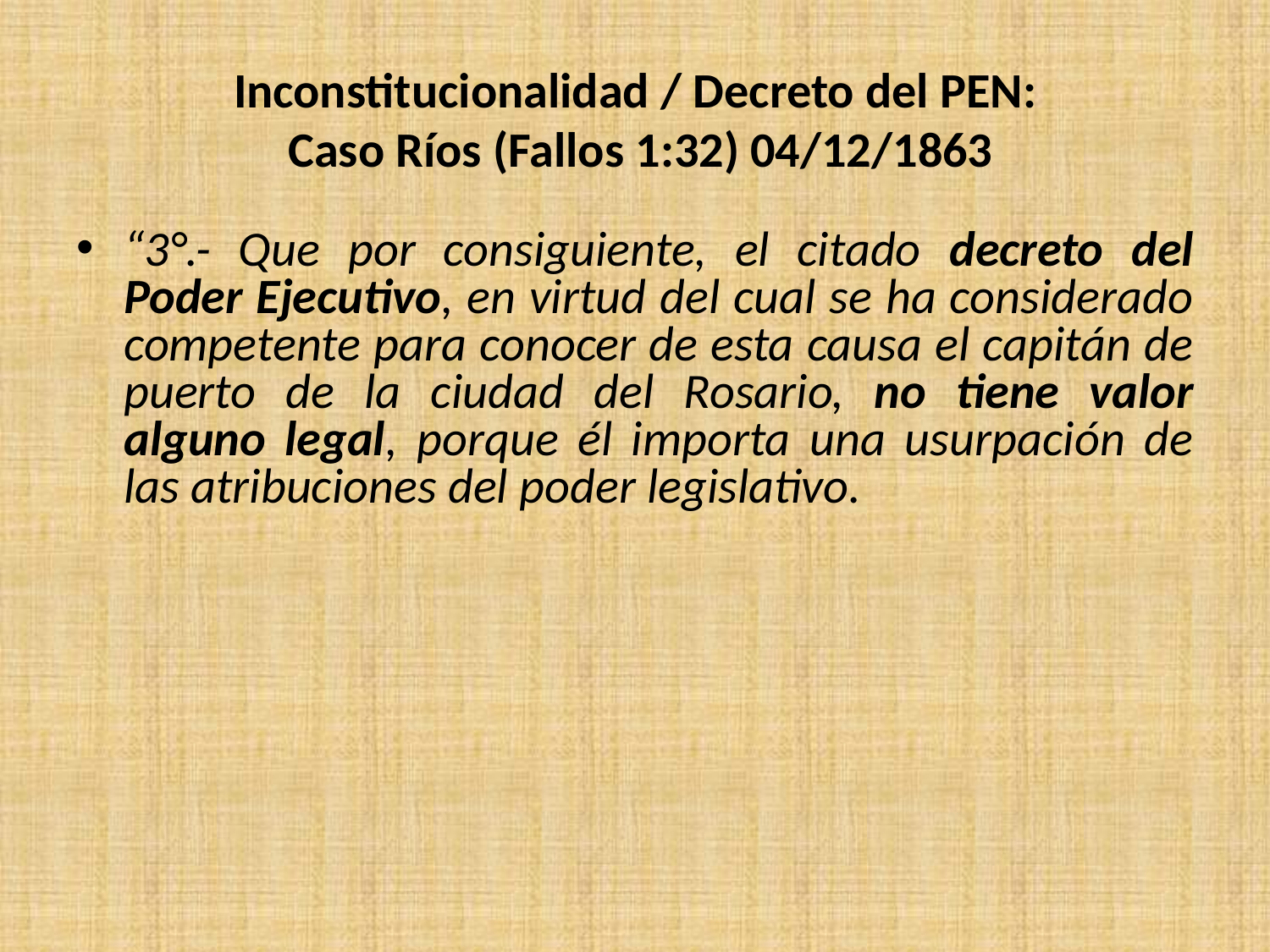

# Inconstitucionalidad / Decreto del PEN: Caso Ríos (Fallos 1:32) 04/12/1863
“3°.- Que por consiguiente, el citado decreto del Poder Ejecutivo, en virtud del cual se ha considerado competente para conocer de esta causa el capitán de puerto de la ciudad del Rosario, no tiene valor alguno legal, porque él importa una usurpación de las atribuciones del poder legislativo.